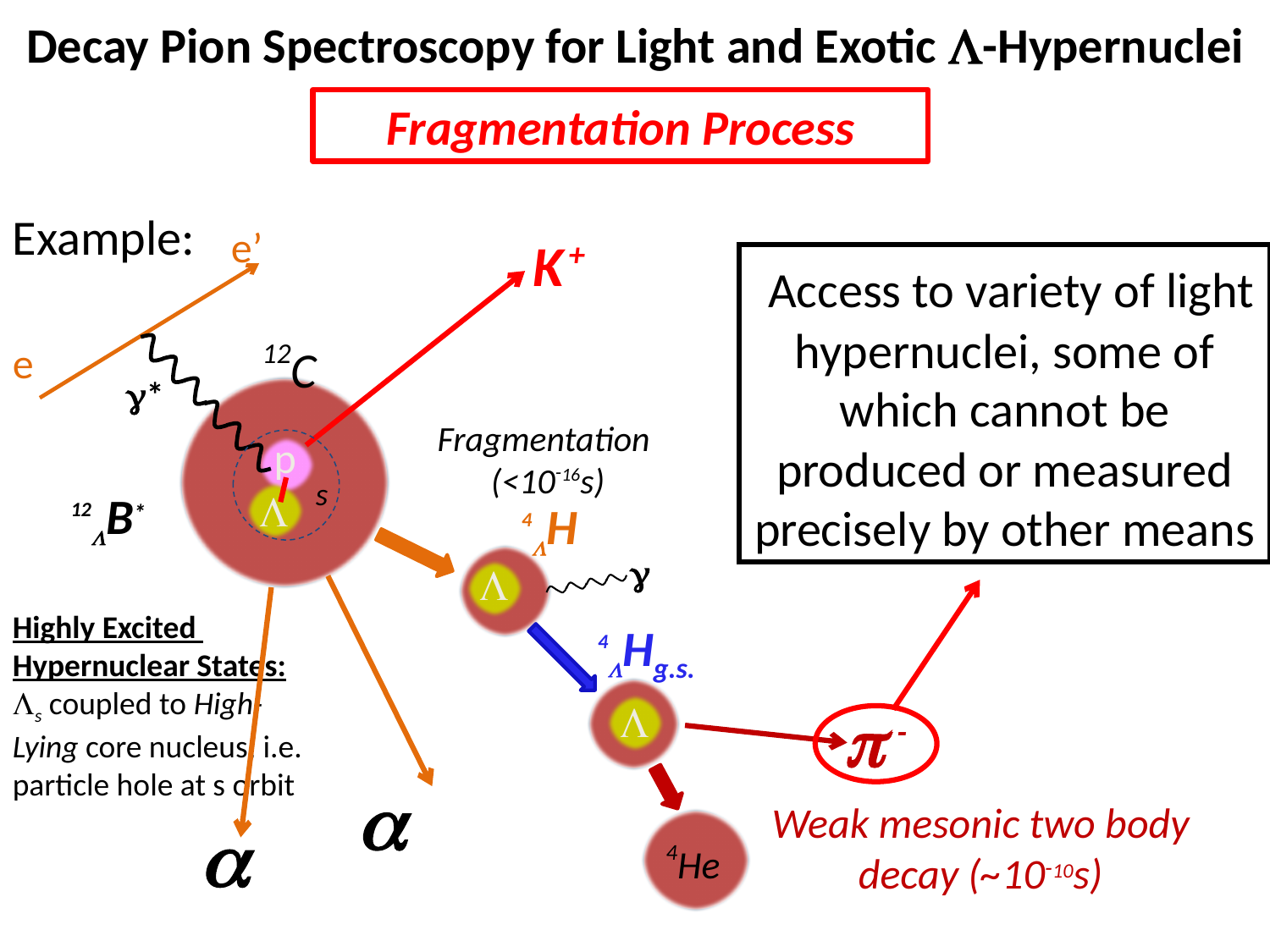

# Decay Pion Spectroscopy for Light and Exotic Λ-Hypernuclei
Fragmentation Process
Example:
e’
K +
12C
e

γ*

p

s
Λ

12ΛB*
Highly Excited
Hypernuclear States:
Λs coupled to High-Lying core nucleus, i.e.
particle hole at s orbit
 Access to variety of light hypernuclei, some of which cannot be produced or measured precisely by other means

Fragmentation
(<10-16s)
4ΛH

Λ

α
α
γ

4ΛHg.s.

Λ

π    -

Weak mesonic two body decay (~10-10s)

4He